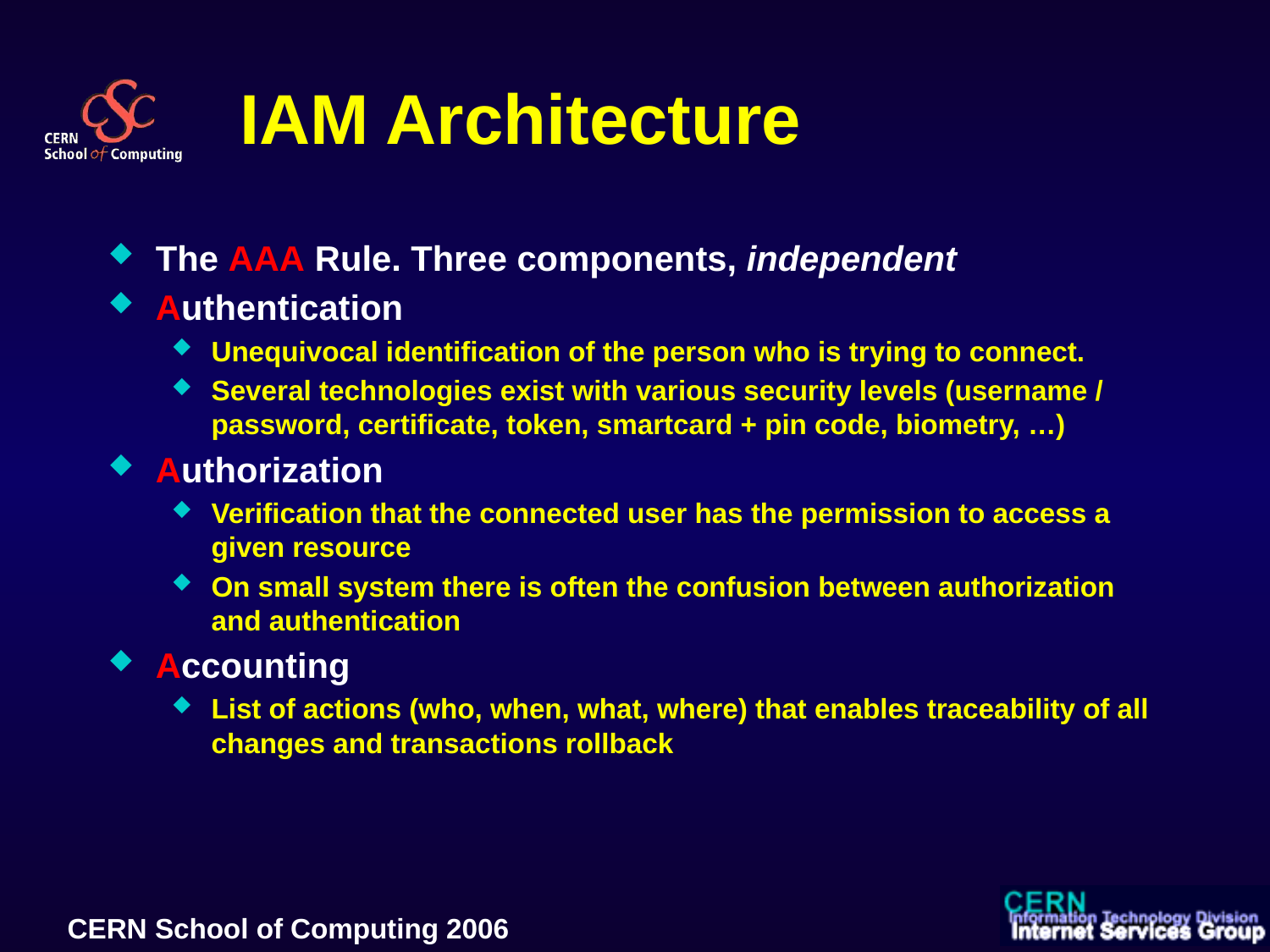

# IAM Architecture
The AAA Rule. Three components, independent
Authentication
Unequivocal identification of the person who is trying to connect.
Several technologies exist with various security levels (username / password, certificate, token, smartcard + pin code, biometry, …)
Authorization
Verification that the connected user has the permission to access a given resource
On small system there is often the confusion between authorization and authentication
Accounting
List of actions (who, when, what, where) that enables traceability of all changes and transactions rollback